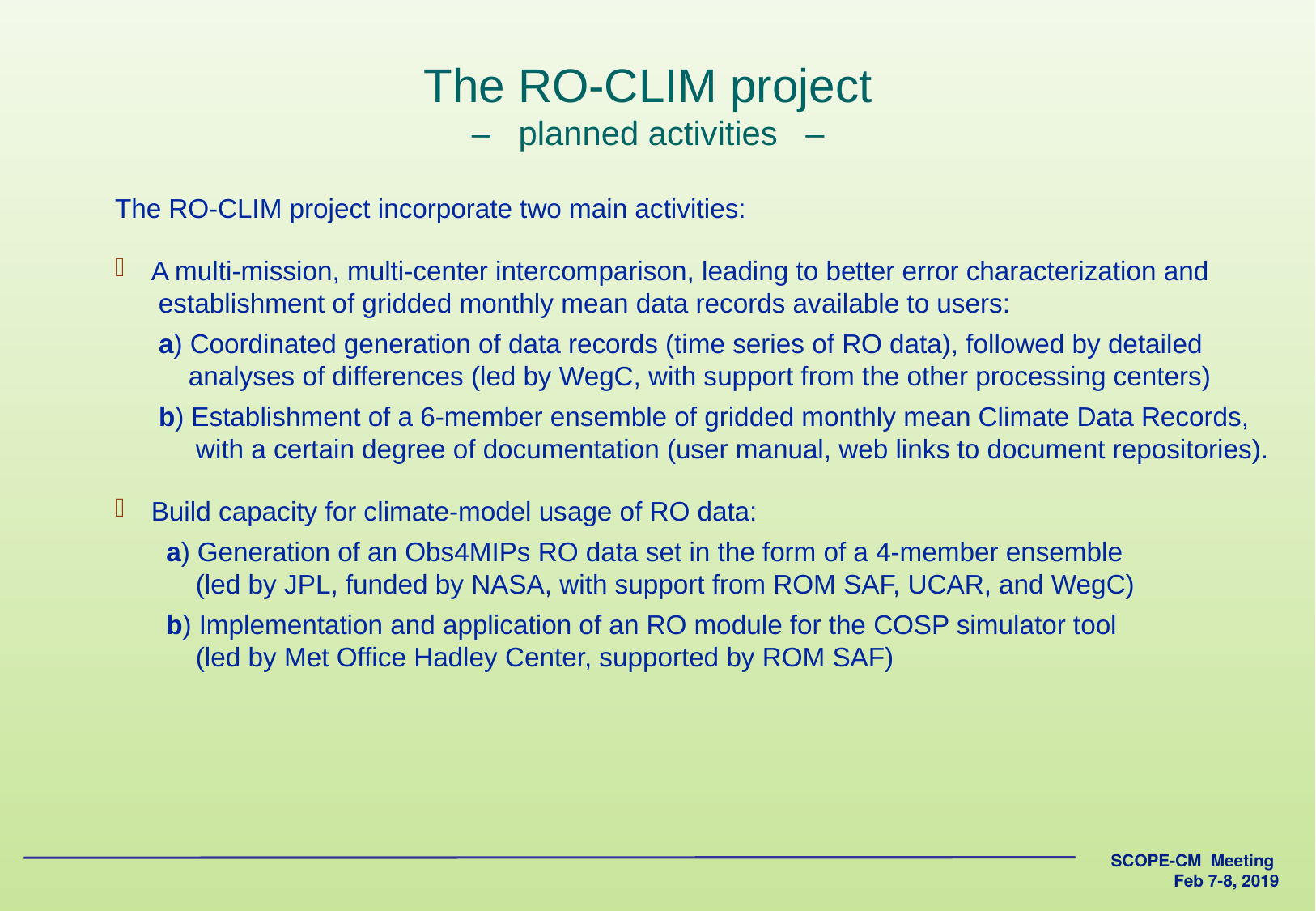

The RO-CLIM project
–   planned activities   –
The RO-CLIM project incorporate two main activities:
 A multi-mission, multi-center intercomparison, leading to better error characterization and
  establishment of gridded monthly mean data records available to users:
  a) Coordinated generation of data records (time series of RO data), followed by detailed
      analyses of differences (led by WegC, with support from the other processing centers)
  b) Establishment of a 6-member ensemble of gridded monthly mean Climate Data Records,
       with a certain degree of documentation (user manual, web links to document repositories).
 Build capacity for climate-model usage of RO data:
   a) Generation of an Obs4MIPs RO data set in the form of a 4-member ensemble
       (led by JPL, funded by NASA, with support from ROM SAF, UCAR, and WegC)
   b) Implementation and application of an RO module for the COSP simulator tool
       (led by Met Office Hadley Center, supported by ROM SAF)